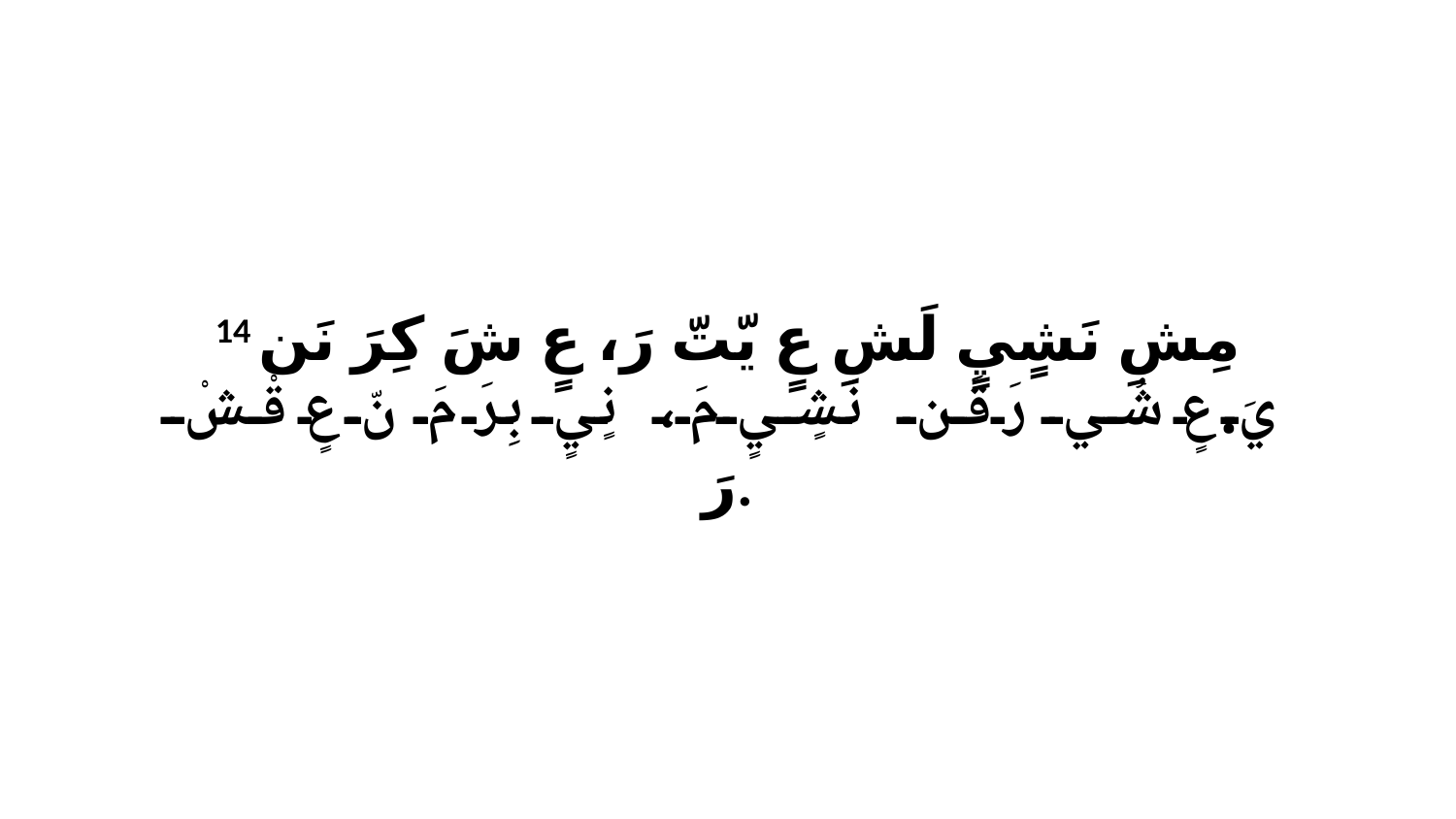

14 مِشِ نَشٍيٍ لَشِ عٍ يّتّ رَ، عٍ شَ كِرَ نَن يَ.عٍ شُي رَقَن نَشٍيٍ مَ، نٍيٍ بِرَ مَ نّ عٍ قْشْ رَ.